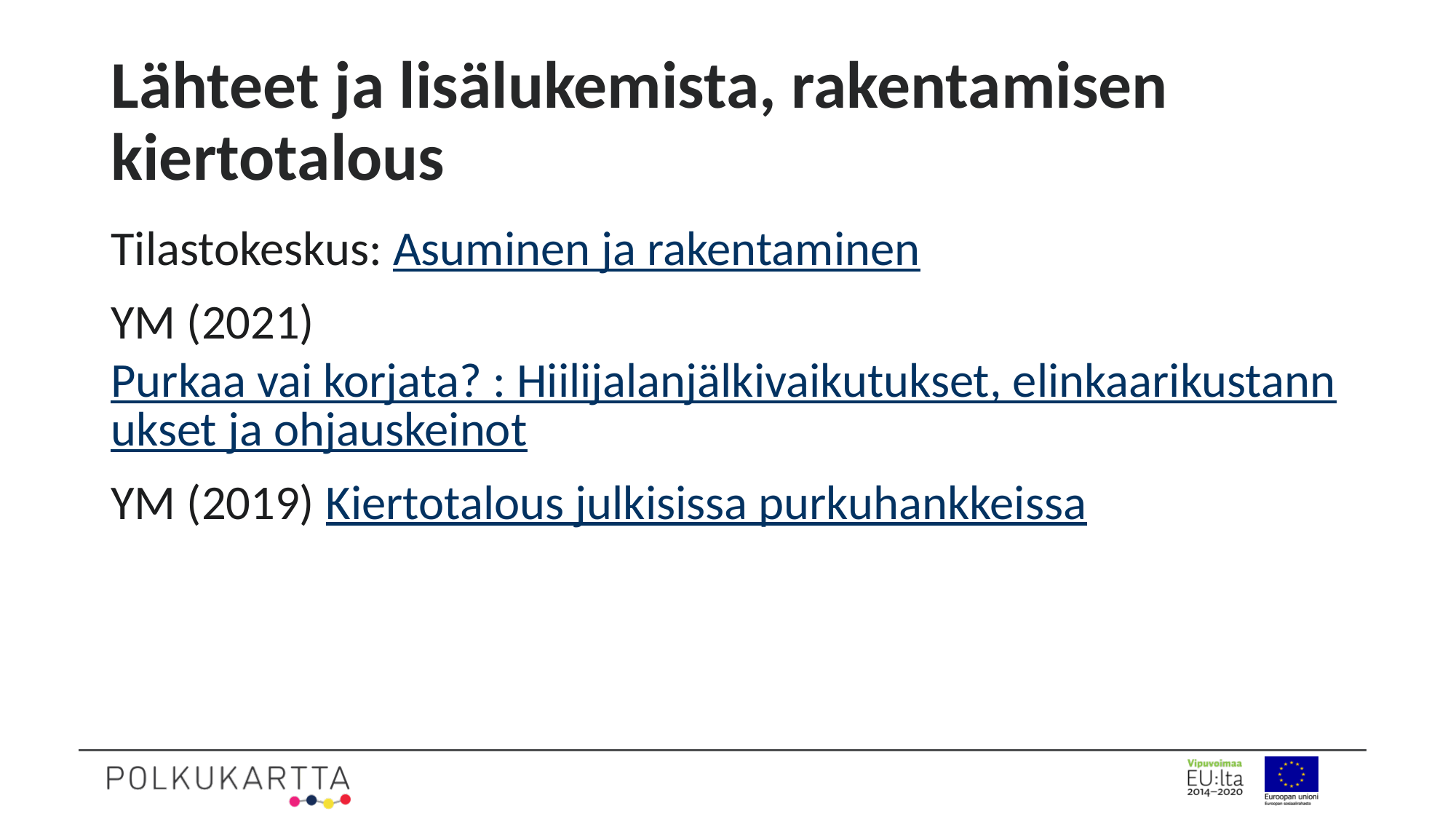

# Lähteet ja lisälukemista, rakentamisen kiertotalous
Tilastokeskus: Asuminen ja rakentaminen
YM (2021) Purkaa vai korjata? : Hiilijalanjälkivaikutukset, elinkaarikustannukset ja ohjauskeinot
YM (2019) Kiertotalous julkisissa purkuhankkeissa